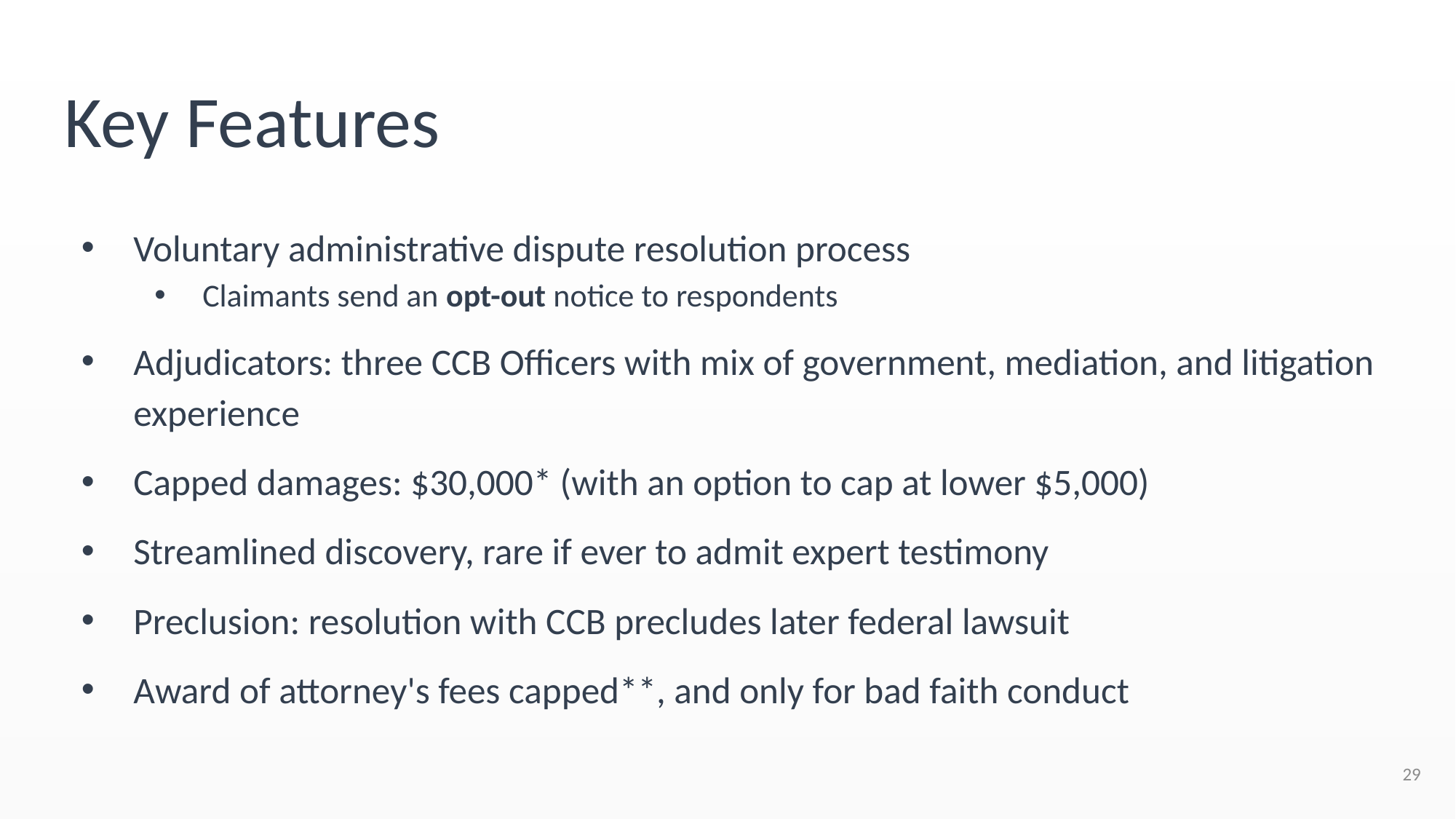

# Key Features
Voluntary administrative dispute resolution process
Claimants send an opt-out notice to respondents
Adjudicators: three CCB Officers with mix of government, mediation, and litigation experience
Capped damages: $30,000* (with an option to cap at lower $5,000)
Streamlined discovery, rare if ever to admit expert testimony
Preclusion: resolution with CCB precludes later federal lawsuit
Award of attorney's fees capped**, and only for bad faith conduct
29